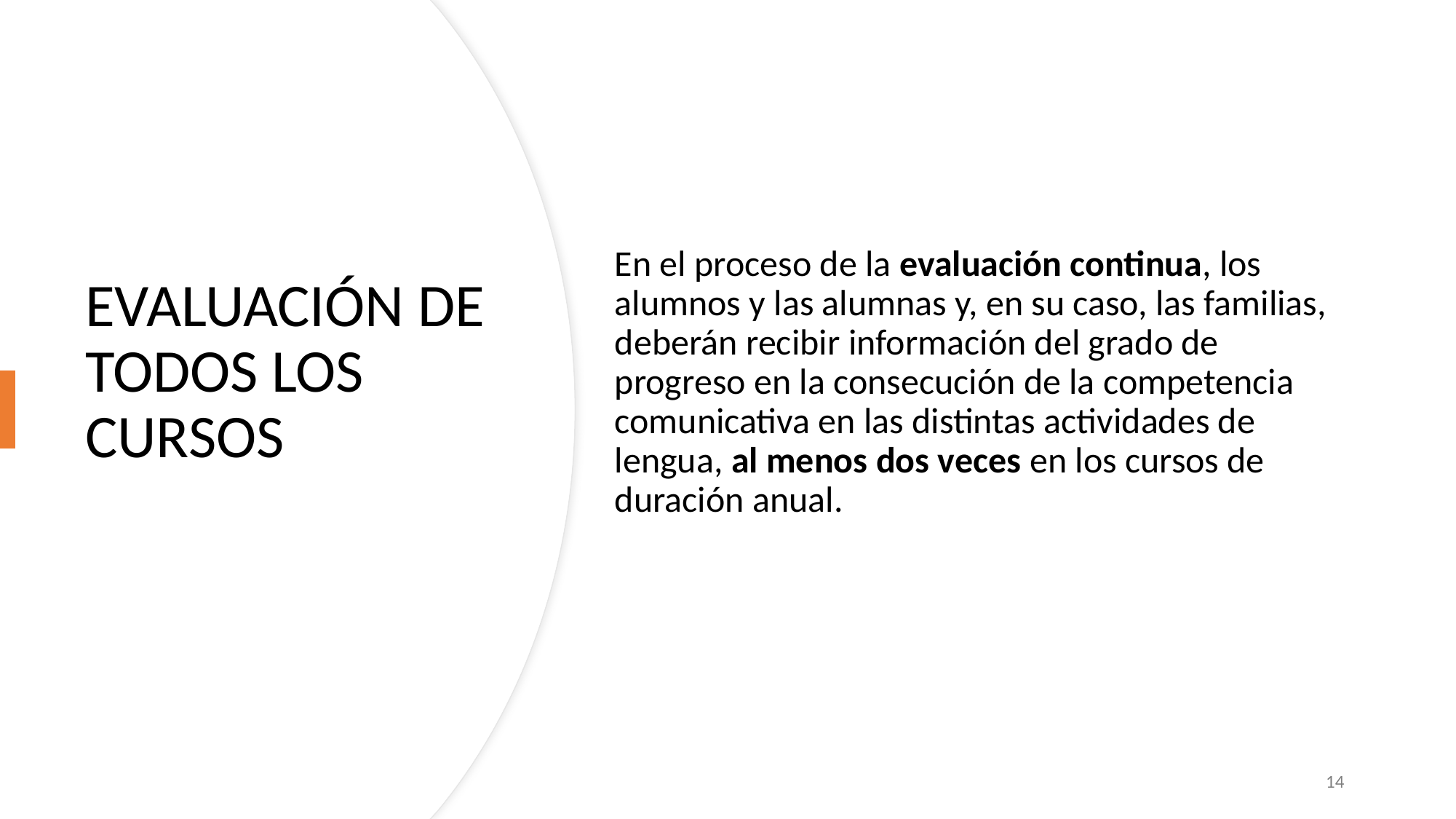

En el proceso de la evaluación continua, los alumnos y las alumnas y, en su caso, las familias, deberán recibir información del grado de progreso en la consecución de la competencia comunicativa en las distintas actividades de lengua, al menos dos veces en los cursos de duración anual.

EVALUACIÓN DE TODOS LOS CURSOS

14